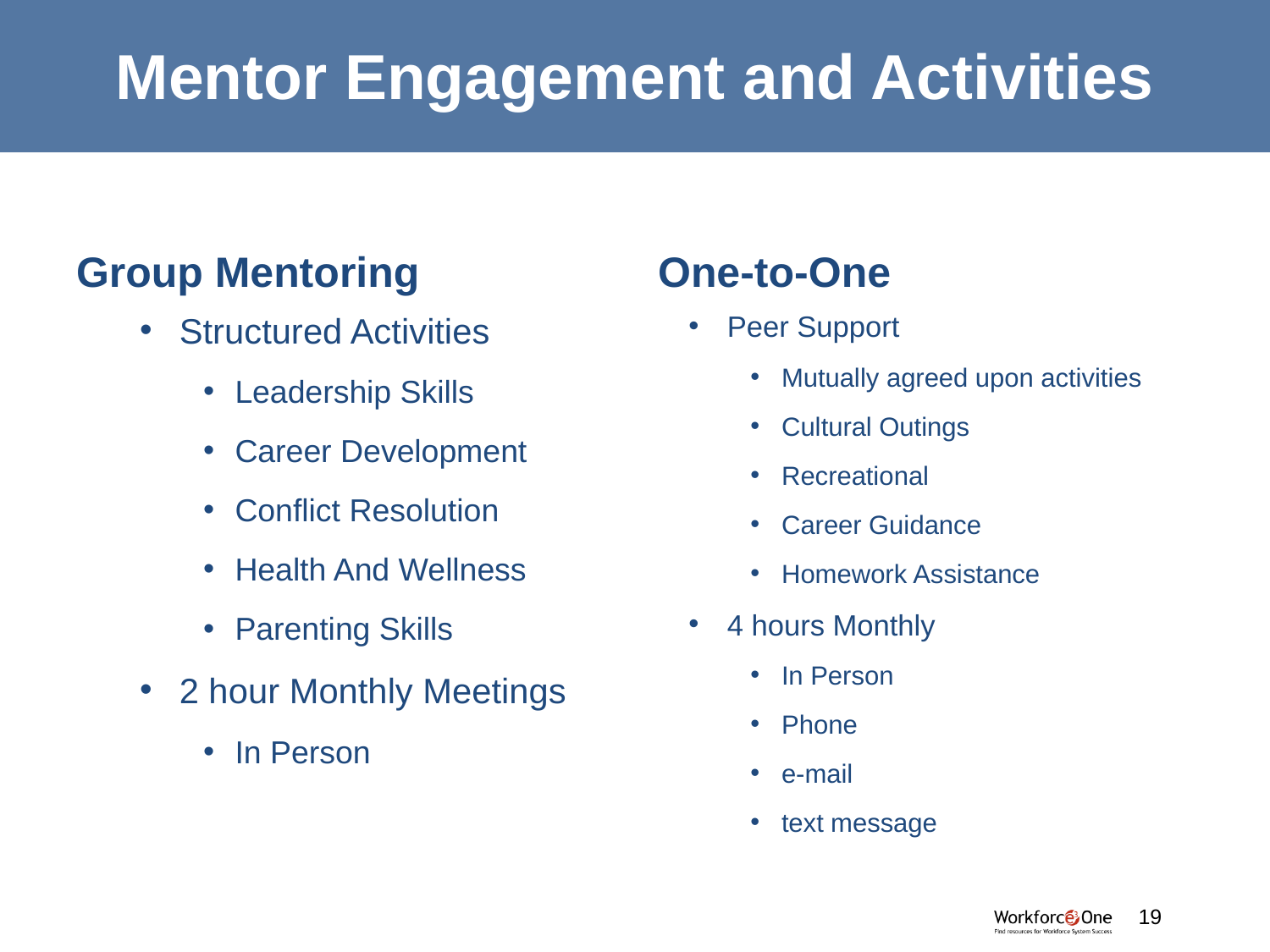

# Mentor Engagement and Activities
Group Mentoring
One-to-One
Structured Activities
Leadership Skills
Career Development
Conflict Resolution
Health And Wellness
Parenting Skills
2 hour Monthly Meetings
In Person

Peer Support
Mutually agreed upon activities
Cultural Outings
Recreational
Career Guidance
Homework Assistance
4 hours Monthly
In Person
Phone
e-mail
text message
#
19